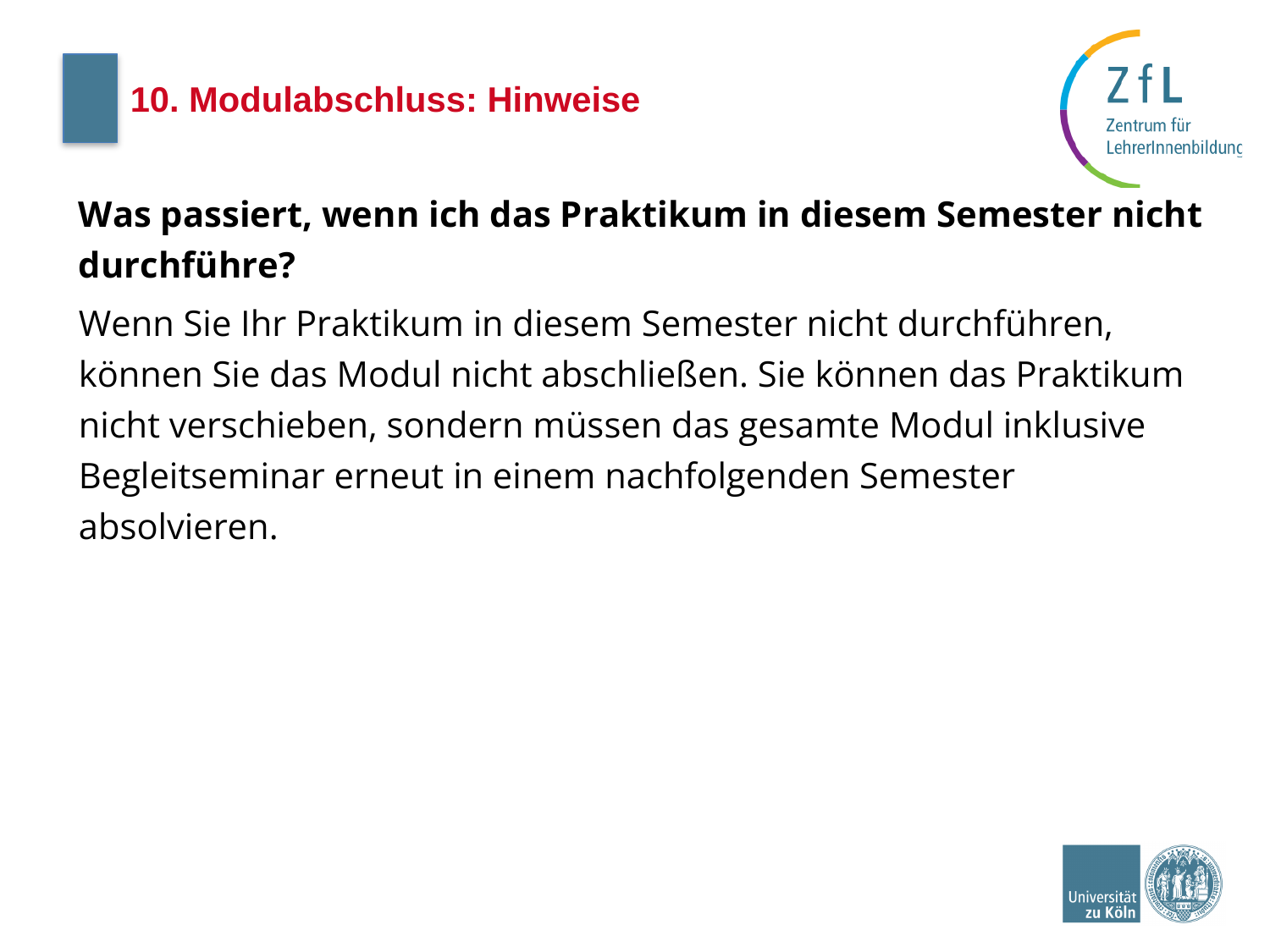

# 10. Modulabschluss: Hinweise
Was passiert, wenn ich das Praktikum in diesem Semester nicht durchführe?
Wenn Sie Ihr Praktikum in diesem Semester nicht durchführen, können Sie das Modul nicht abschließen. Sie können das Praktikum nicht verschieben, sondern müssen das gesamte Modul inklusive Begleitseminar erneut in einem nachfolgenden Semester absolvieren.